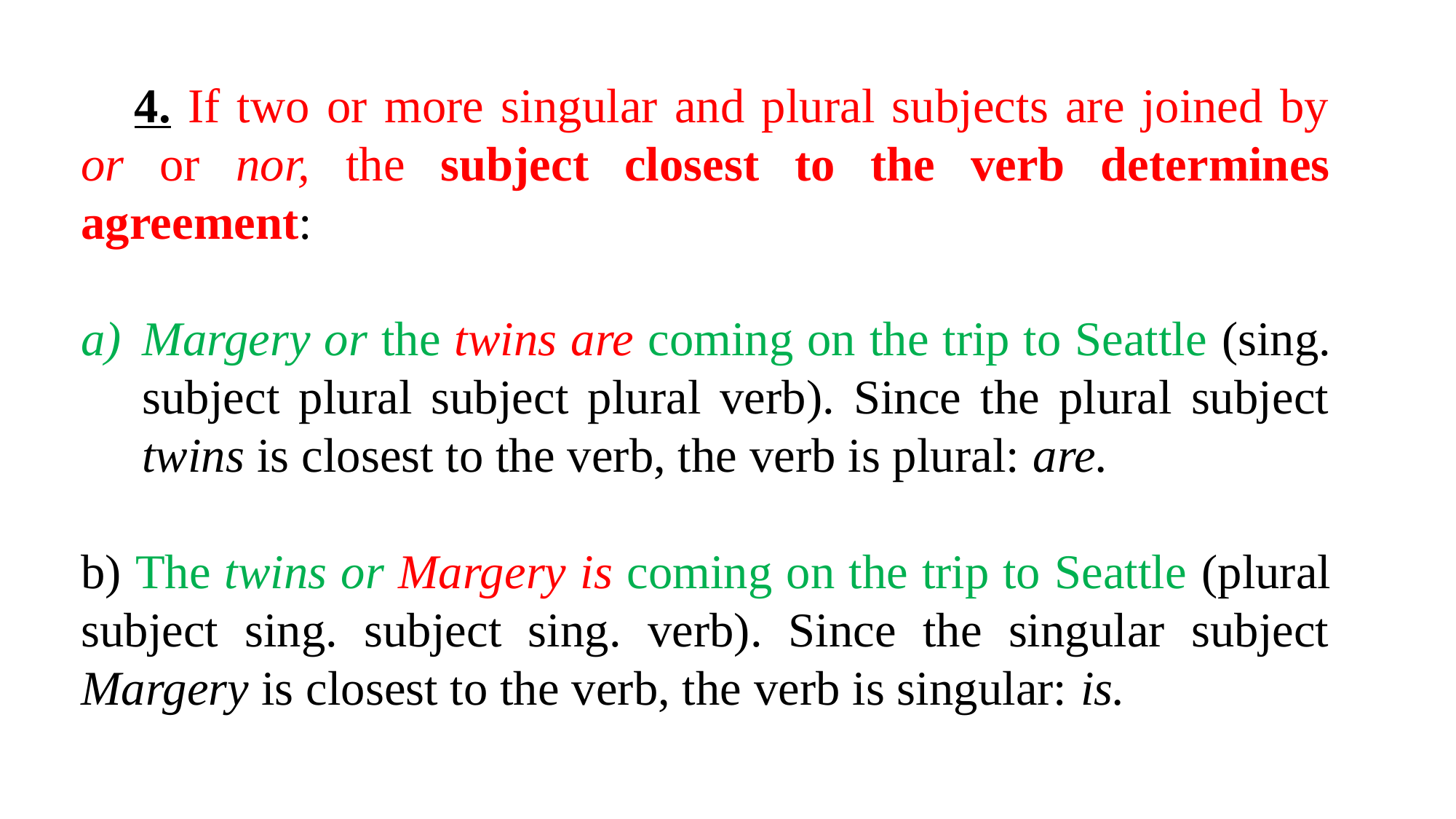

4. If two or more singular and plural subjects are joined by or or nor, the subject closest to the verb determines agreement:

Margery or the twins are coming on the trip to Seattle (sing. subject plural subject plural verb). Since the plural subject twins is closest to the verb, the verb is plural: are.

b) The twins or Margery is coming on the trip to Seattle (plural subject sing. subject sing. verb). Since the singular subject Margery is closest to the verb, the verb is singular: is.